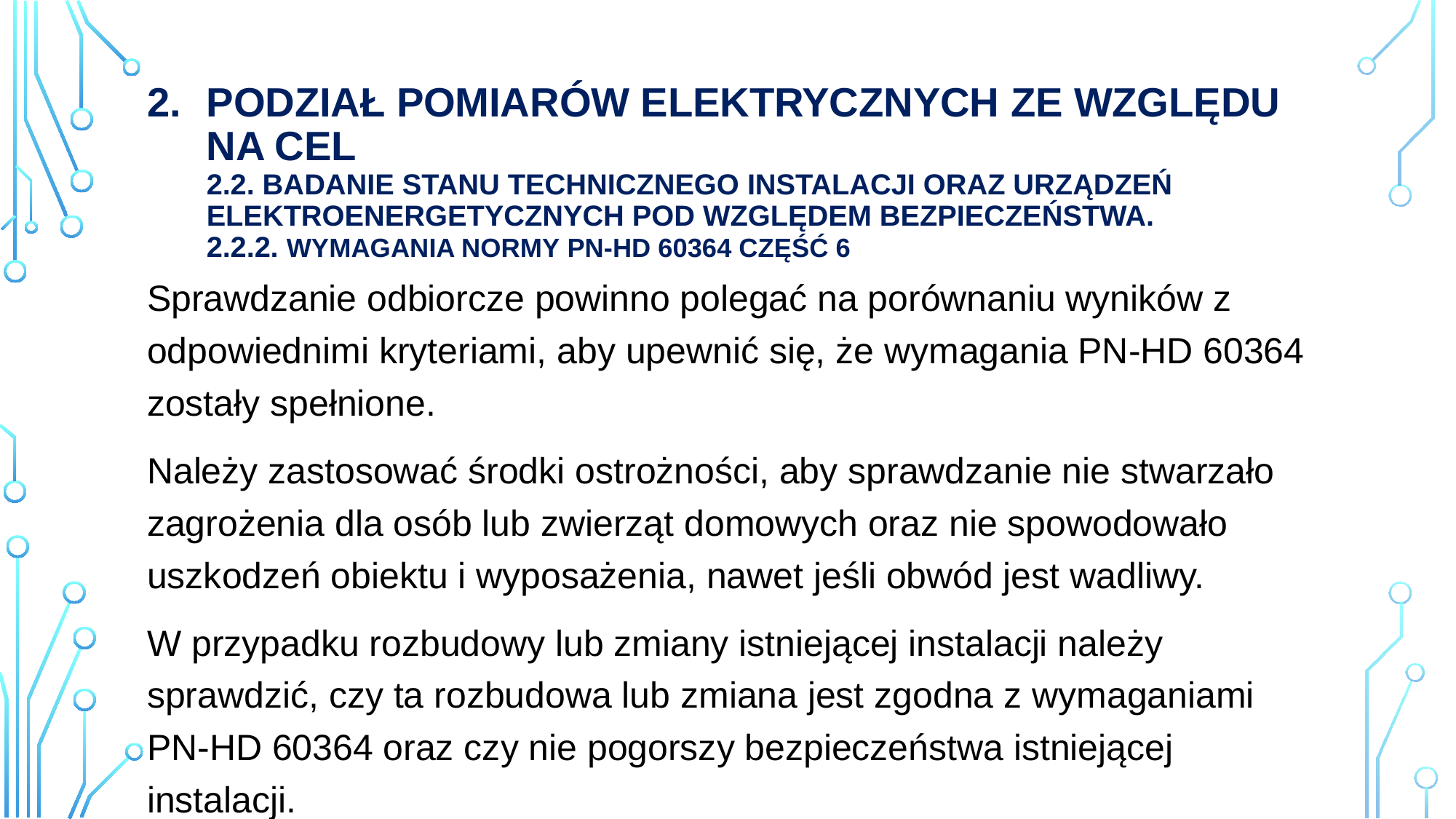

# Podział Pomiarów elektrycznych ze względu na cel 2.2. Badanie stanu technicznego instalacji oraz urządzeń elektroenergetycznych pod względem bezpieczeństwa. 2.2.2. Wymagania normy PN-HD 60364 część 6
Sprawdzanie odbiorcze powinno polegać na porównaniu wyników z odpowiednimi kryteriami, aby upewnić się, że wymagania PN-HD 60364 zostały spełnione.
Należy zastosować środki ostrożności, aby sprawdzanie nie stwarzało zagrożenia dla osób lub zwierząt domowych oraz nie spowodowało uszkodzeń obiektu i wyposażenia, nawet jeśli obwód jest wadliwy.
W przypadku rozbudowy lub zmiany istniejącej instalacji należy sprawdzić, czy ta rozbudowa lub zmiana jest zgodna z wymaganiami PN-HD 60364 oraz czy nie pogorszy bezpieczeństwa istniejącej instalacji.